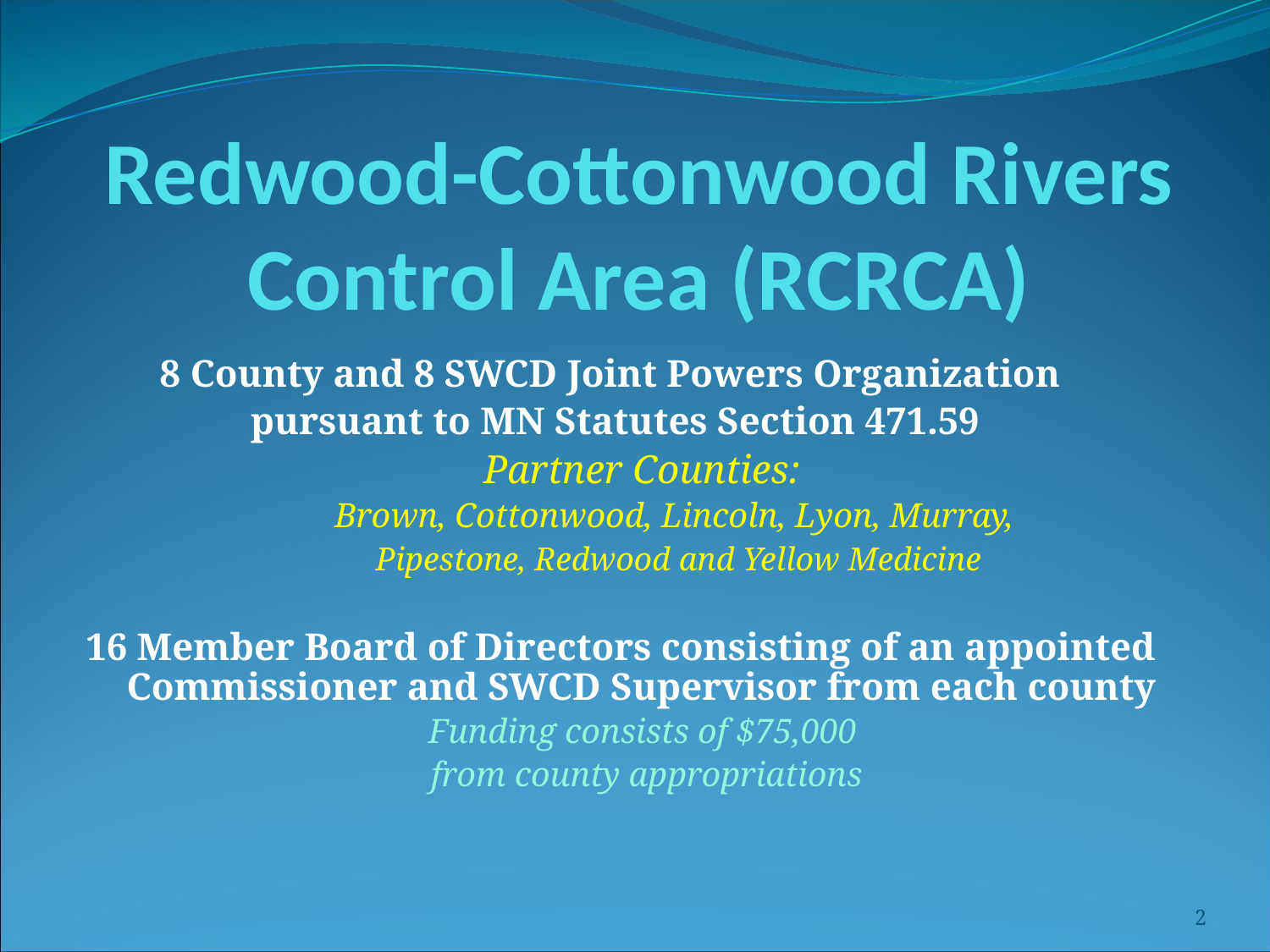

# Redwood-Cottonwood Rivers Control Area (RCRCA)
8 County and 8 SWCD Joint Powers Organization
pursuant to MN Statutes Section 471.59
Partner Counties:
Brown, Cottonwood, Lincoln, Lyon, Murray,
    Pipestone, Redwood and Yellow Medicine

16 Member Board of Directors consisting of an appointed Commissioner and SWCD Supervisor from each county
Funding consists of $75,000
from county appropriations

2